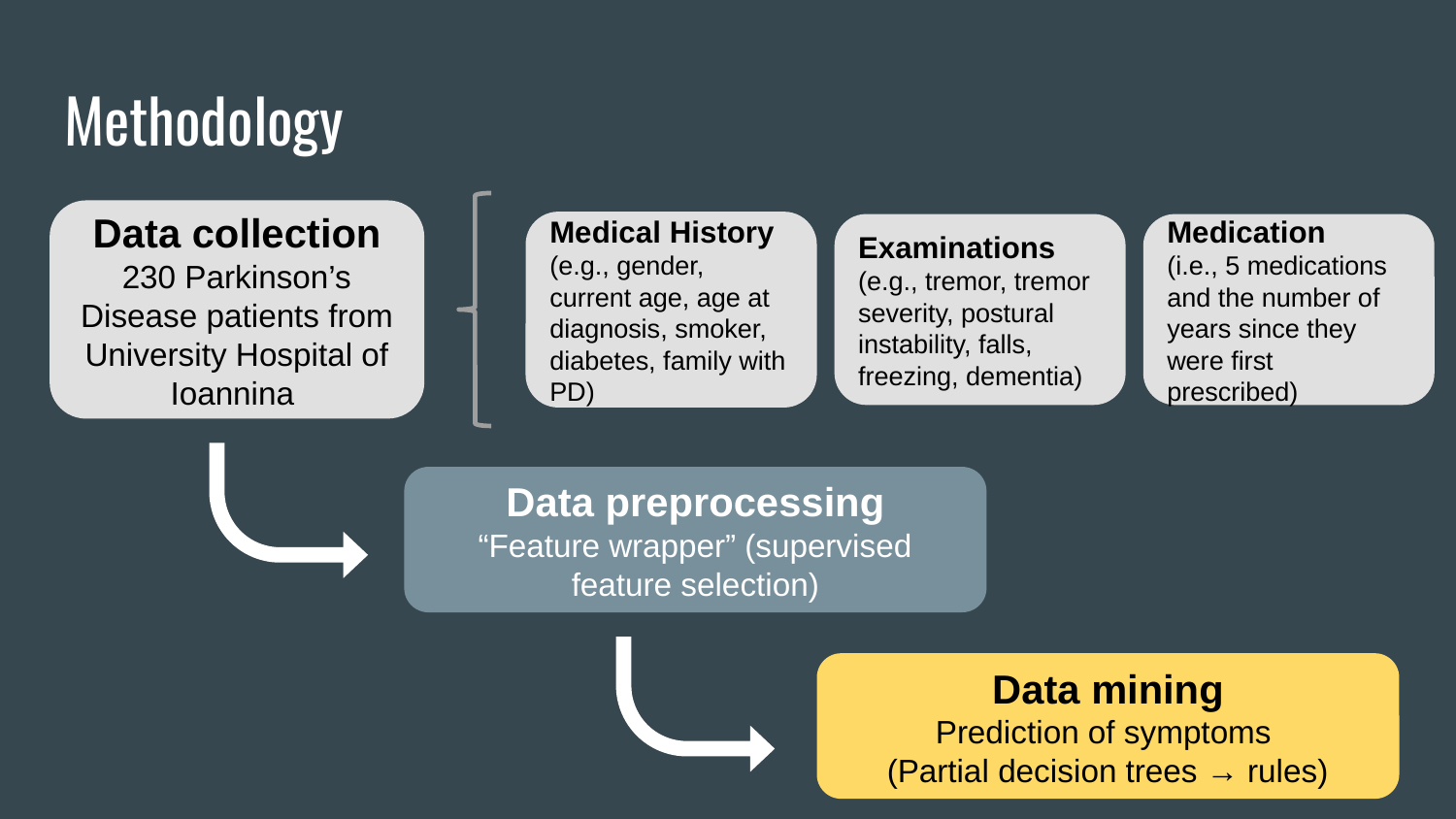

# Methodology

Data collection
230 Parkinson’s Disease patients from University Hospital of Ioannina
Medical History (e.g., gender, current age, age at diagnosis, smoker, diabetes, family with PD)
Medication
(i.e., 5 medications and the number of years since they were first prescribed)
Examinations
(e.g., tremor, tremor severity, postural instability, falls, freezing, dementia)

Data preprocessing
“Feature wrapper” (supervised feature selection)

Data mining
Prediction of symptoms
(Partial decision trees → rules)